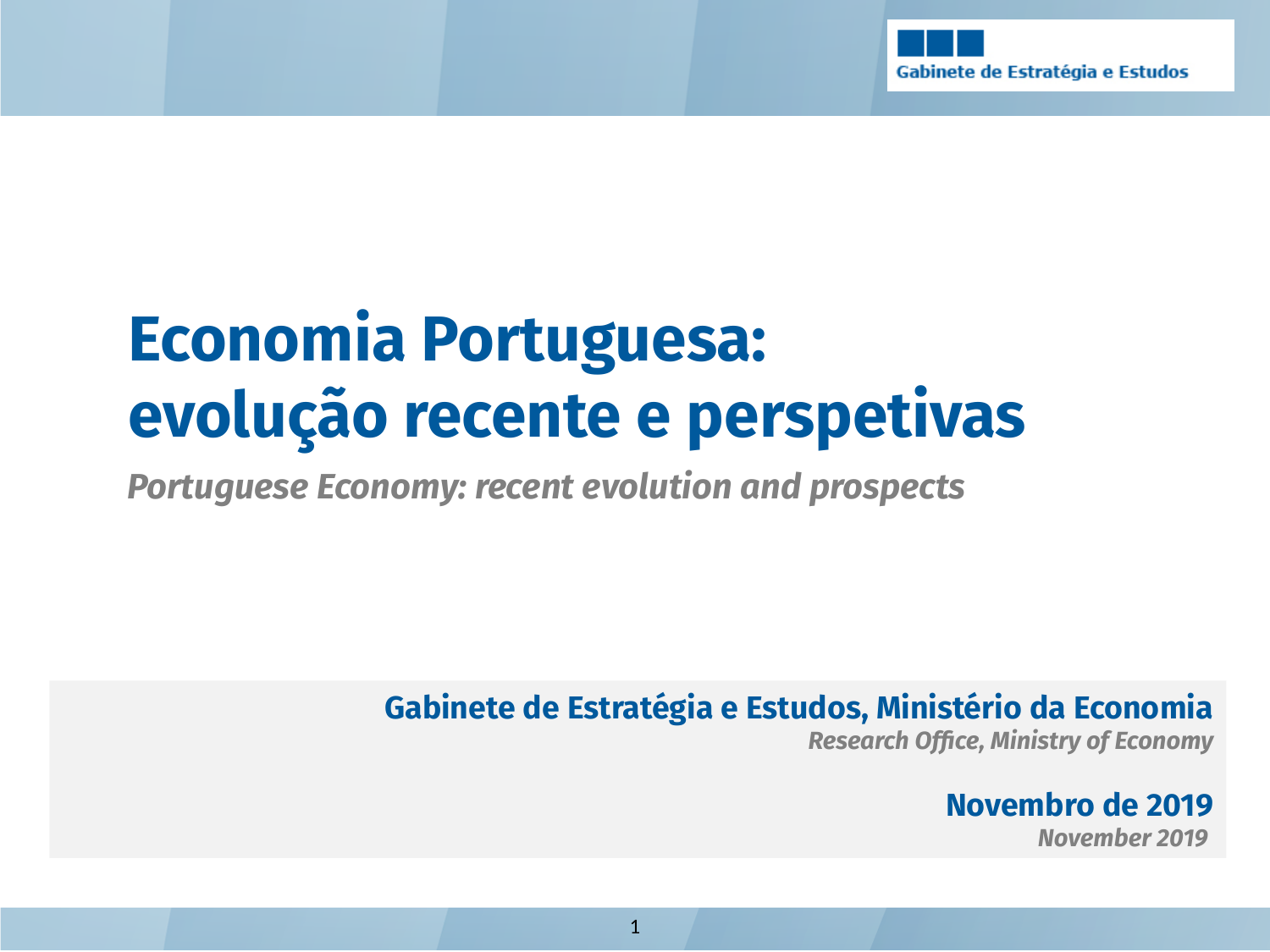

Economia Portuguesa:
evolução recente e perspetivas
Portuguese Economy: recent evolution and prospects
Gabinete de Estratégia e Estudos, Ministério da Economia
Research Office, Ministry of Economy

Novembro de 2019
November 2019
1